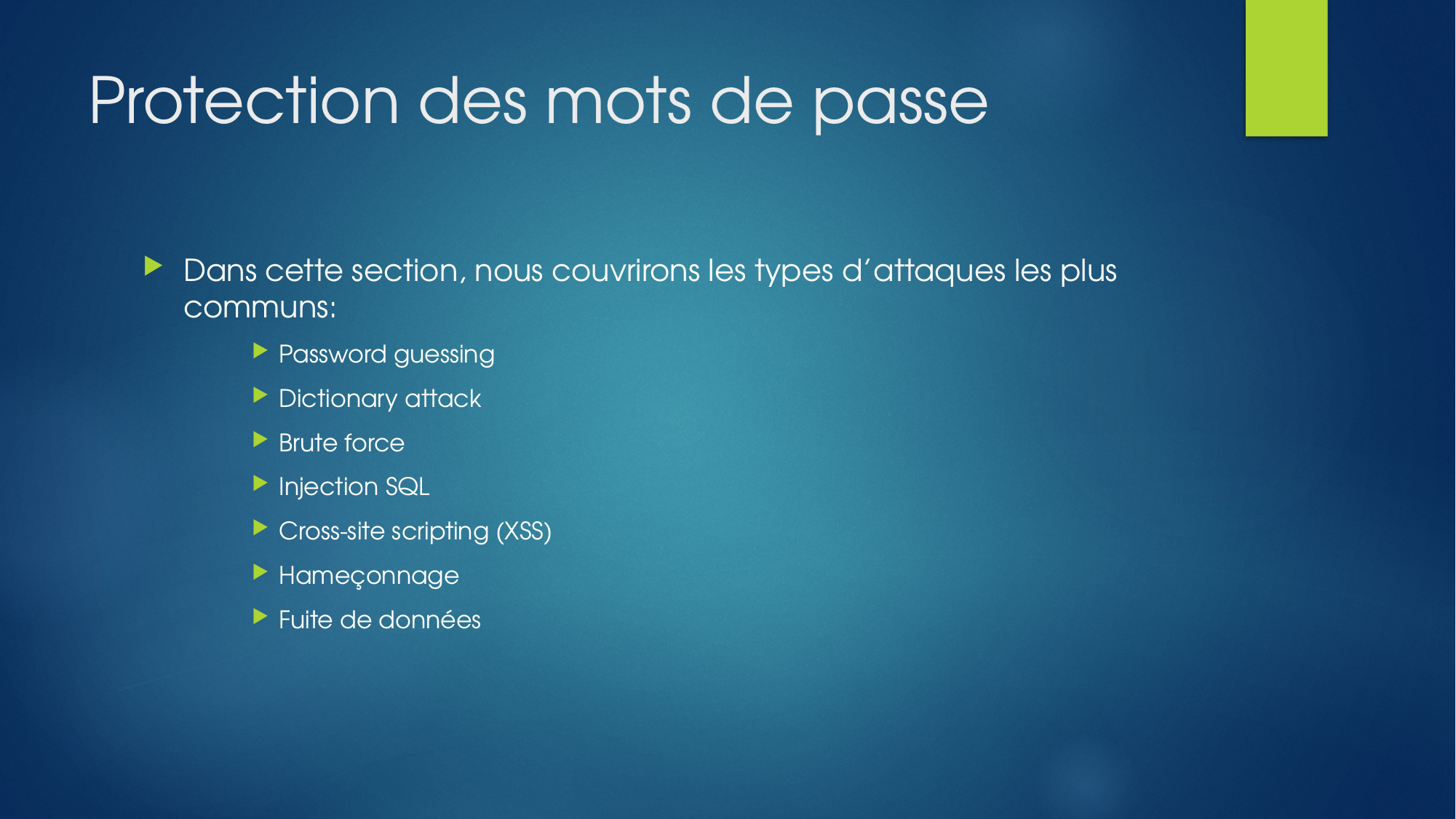

# Protection des mots de passe
Dans cette section, nous couvrirons les types d’attaques les plus communs:
Password guessing
Dictionary attack
Brute force
Injection SQL
Cross-site scripting (XSS)
Hameçonnage
Fuite de données